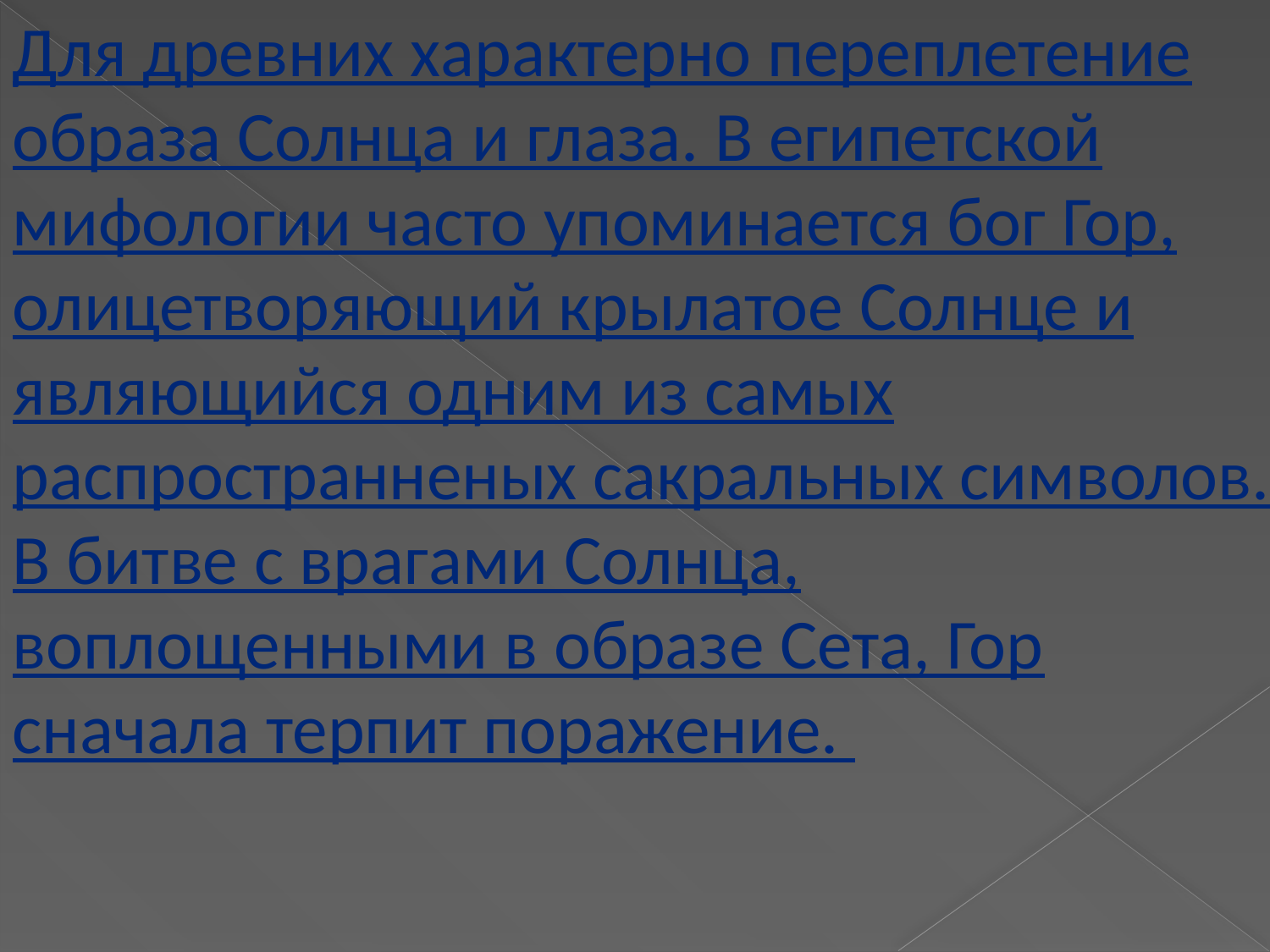

Для древних характерно переплетение образа Солнца и глаза. В египетской мифологии часто упоминается бог Гор, олицетворяющий крылатое Солнце и являющийся одним из самых распространненых сакральных символов. В битве с врагами Солнца, воплощенными в образе Сета, Гор сначала терпит поражение.